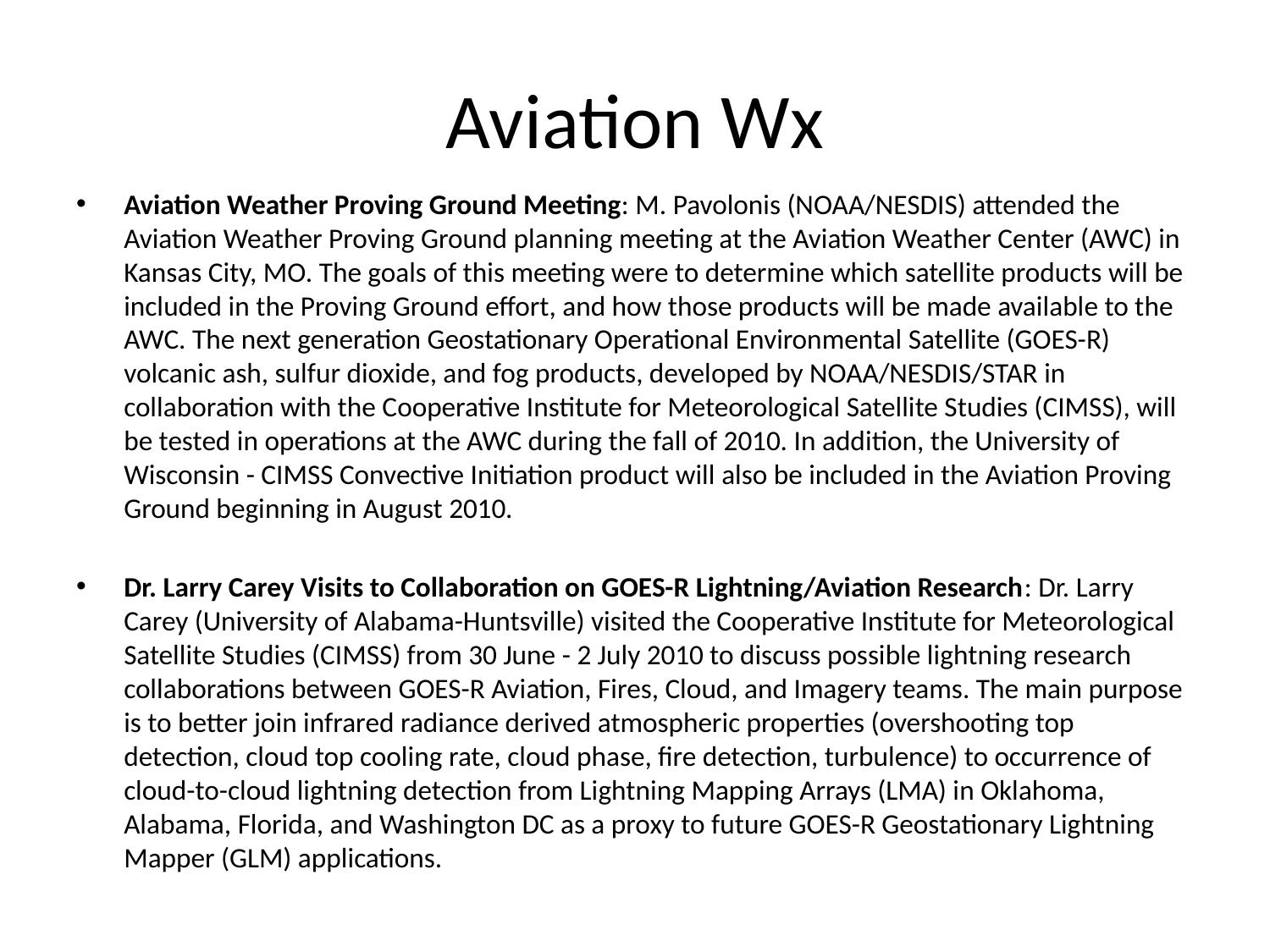

# Aviation Wx
Aviation Weather Proving Ground Meeting: M. Pavolonis (NOAA/NESDIS) attended the Aviation Weather Proving Ground planning meeting at the Aviation Weather Center (AWC) in Kansas City, MO. The goals of this meeting were to determine which satellite products will be included in the Proving Ground effort, and how those products will be made available to the AWC. The next generation Geostationary Operational Environmental Satellite (GOES-R) volcanic ash, sulfur dioxide, and fog products, developed by NOAA/NESDIS/STAR in collaboration with the Cooperative Institute for Meteorological Satellite Studies (CIMSS), will be tested in operations at the AWC during the fall of 2010. In addition, the University of Wisconsin - CIMSS Convective Initiation product will also be included in the Aviation Proving Ground beginning in August 2010.

Dr. Larry Carey Visits to Collaboration on GOES-R Lightning/Aviation Research: Dr. Larry Carey (University of Alabama-Huntsville) visited the Cooperative Institute for Meteorological Satellite Studies (CIMSS) from 30 June - 2 July 2010 to discuss possible lightning research collaborations between GOES-R Aviation, Fires, Cloud, and Imagery teams. The main purpose is to better join infrared radiance derived atmospheric properties (overshooting top detection, cloud top cooling rate, cloud phase, fire detection, turbulence) to occurrence of cloud-to-cloud lightning detection from Lightning Mapping Arrays (LMA) in Oklahoma, Alabama, Florida, and Washington DC as a proxy to future GOES-R Geostationary Lightning Mapper (GLM) applications.